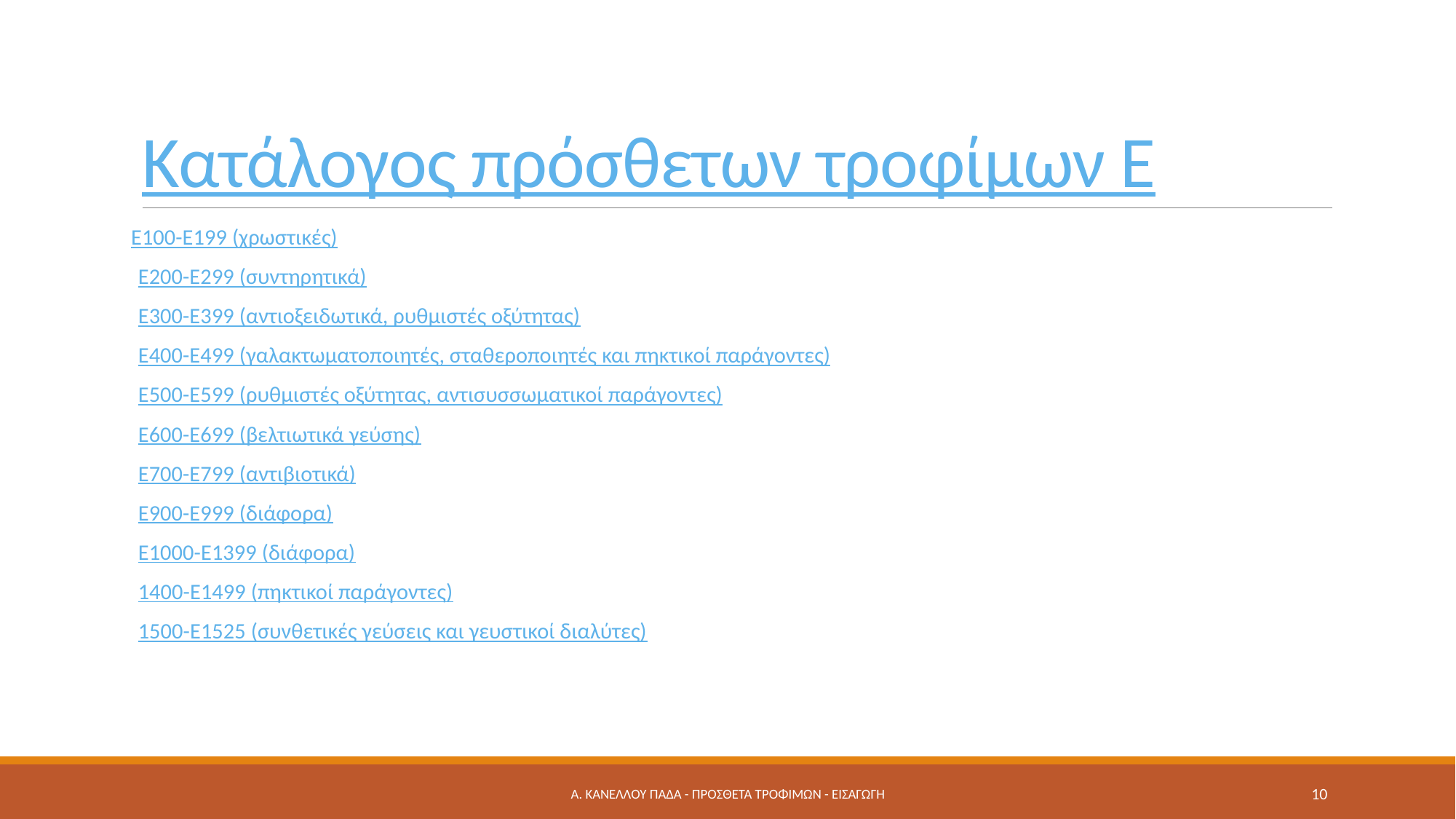

# Κατάλογος πρόσθετων τροφίμων Ε
Ε100-Ε199 (χρωστικές)
Ε200-Ε299 (συντηρητικά)
Ε300-Ε399 (αντιοξειδωτικά, ρυθμιστές οξύτητας)
Ε400-Ε499 (γαλακτωματοποιητές, σταθεροποιητές και πηκτικοί παράγοντες)
Ε500-Ε599 (ρυθμιστές οξύτητας, αντισυσσωματικοί παράγοντες)
Ε600-Ε699 (βελτιωτικά γεύσης)
Ε700-Ε799 (αντιβιοτικά)
Ε900-Ε999 (διάφορα)
Ε1000-Ε1399 (διάφορα)
1400-Ε1499 (πηκτικοί παράγοντες)
1500-Ε1525 (συνθετικές γεύσεις και γευστικοί διαλύτες)
A. Κανέλλου ΠαΔΑ - Προσθετα Τροφίμων - Εισαγωγή
10